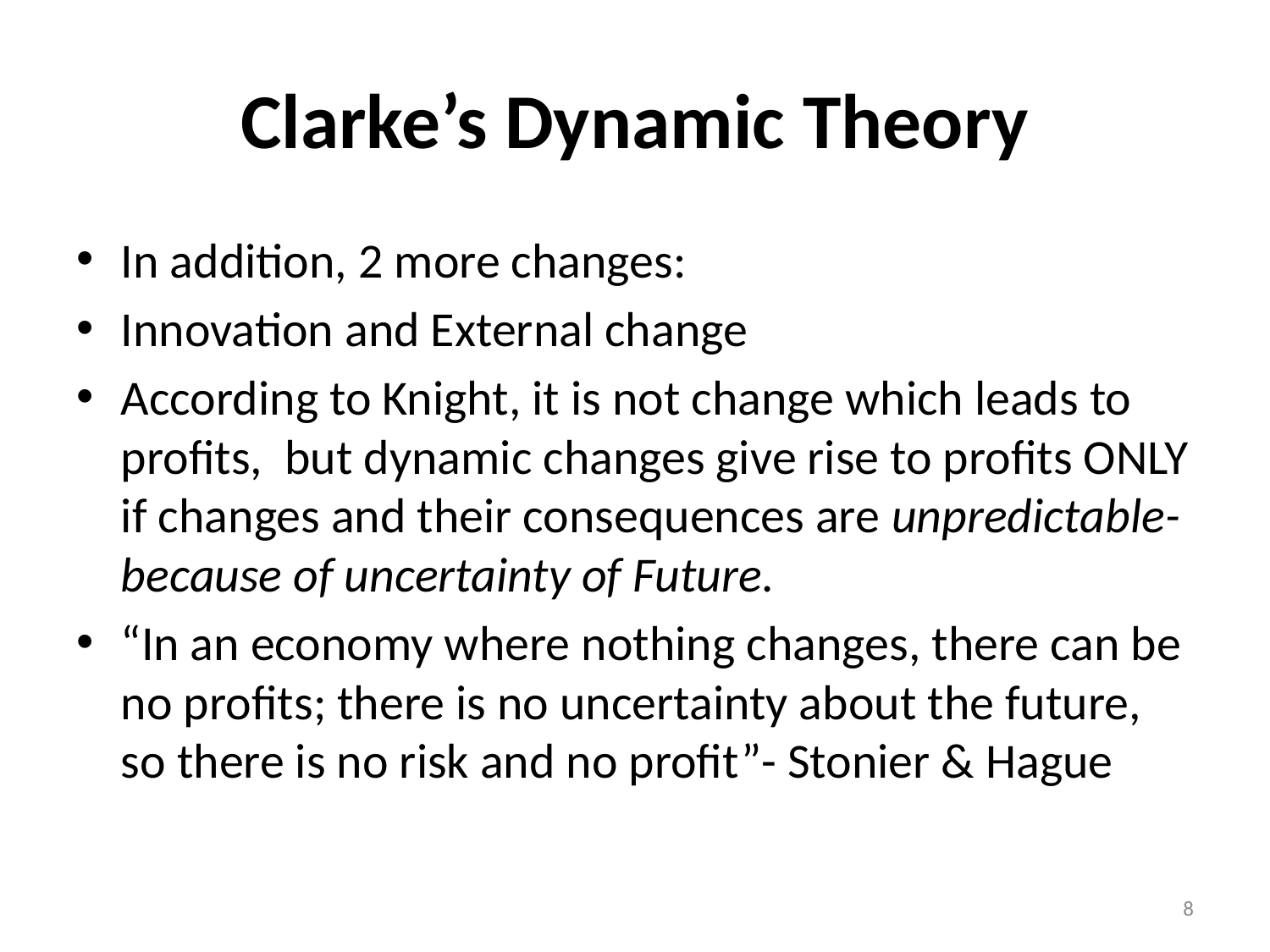

# Clarke’s Dynamic Theory
In addition, 2 more changes:
Innovation and External change
According to Knight, it is not change which leads to profits,  but dynamic changes give rise to profits ONLY if changes and their consequences are unpredictable- because of uncertainty of Future.
“In an economy where nothing changes, there can be no profits; there is no uncertainty about the future, so there is no risk and no profit”- Stonier & Hague
8